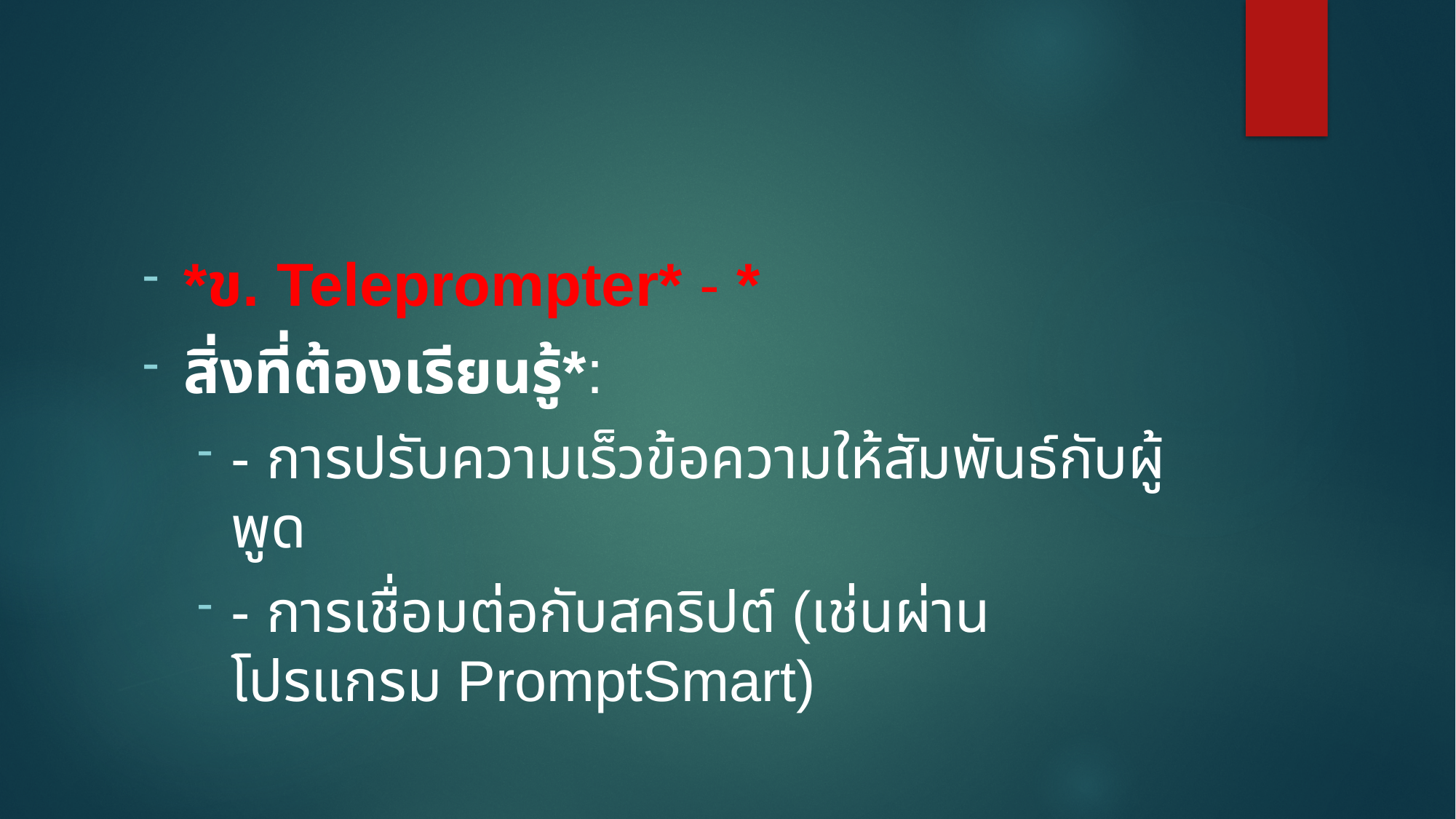

#
*ข. Teleprompter* - *
สิ่งที่ต้องเรียนรู้*:
- การปรับความเร็วข้อความให้สัมพันธ์กับผู้พูด
- การเชื่อมต่อกับสคริปต์ (เช่นผ่านโปรแกรม PromptSmart)